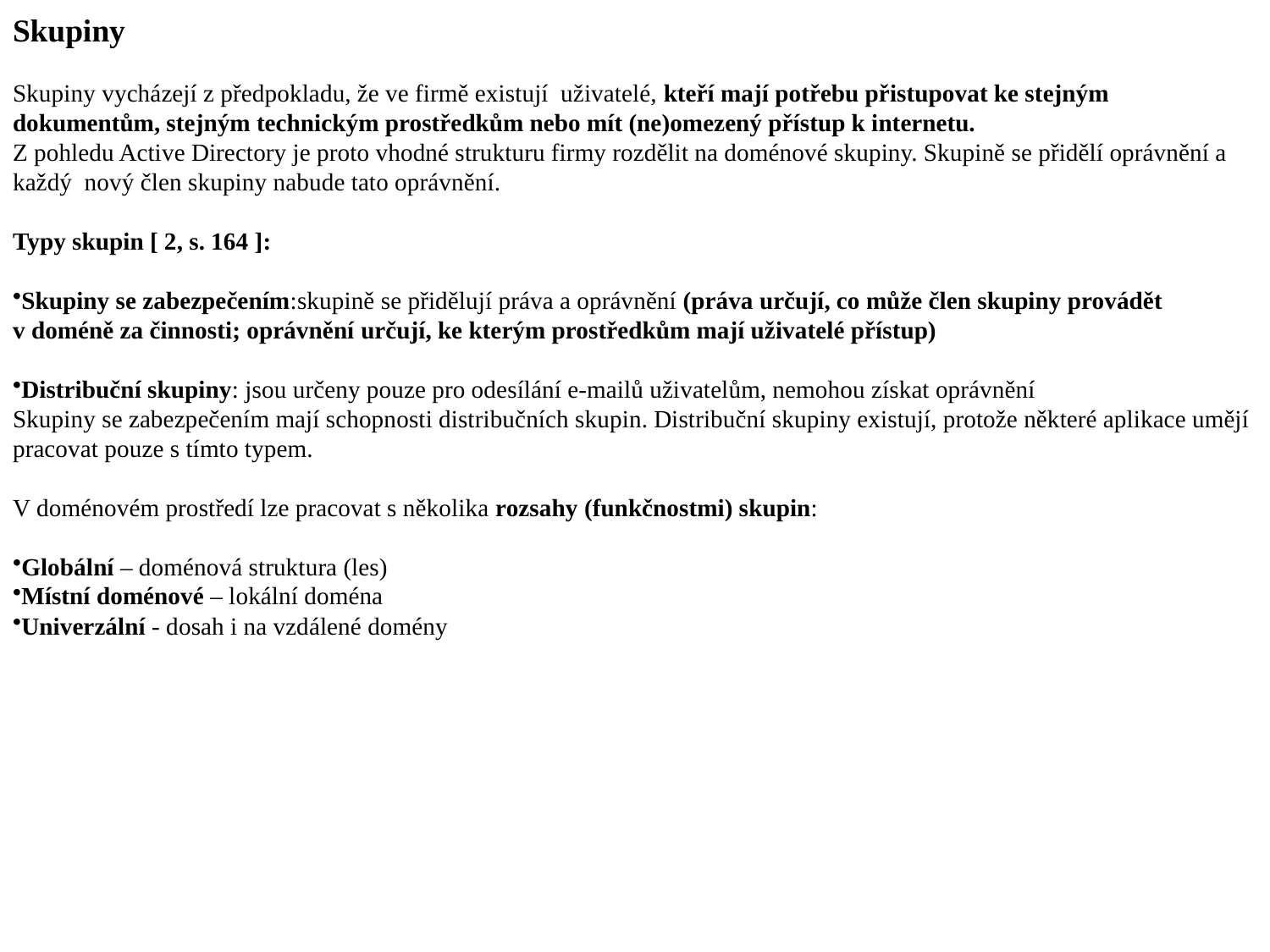

Skupiny

Skupiny vycházejí z předpokladu, že ve firmě existují  uživatelé, kteří mají potřebu přistupovat ke stejným dokumentům, stejným technickým prostředkům nebo mít (ne)omezený přístup k internetu.
Z pohledu Active Directory je proto vhodné strukturu firmy rozdělit na doménové skupiny. Skupině se přidělí oprávnění a  každý  nový člen skupiny nabude tato oprávnění.

Typy skupin [ 2, s. 164 ]:

Skupiny se zabezpečením:skupině se přidělují práva a oprávnění (práva určují, co může člen skupiny provádět v doméně za činnosti; oprávnění určují, ke kterým prostředkům mají uživatelé přístup)

Distribuční skupiny: jsou určeny pouze pro odesílání e-mailů uživatelům, nemohou získat oprávnění
Skupiny se zabezpečením mají schopnosti distribučních skupin. Distribuční skupiny existují, protože některé aplikace umějí pracovat pouze s tímto typem.

V doménovém prostředí lze pracovat s několika rozsahy (funkčnostmi) skupin:

Globální – doménová struktura (les)
Místní doménové – lokální doména
Univerzální - dosah i na vzdálené domény